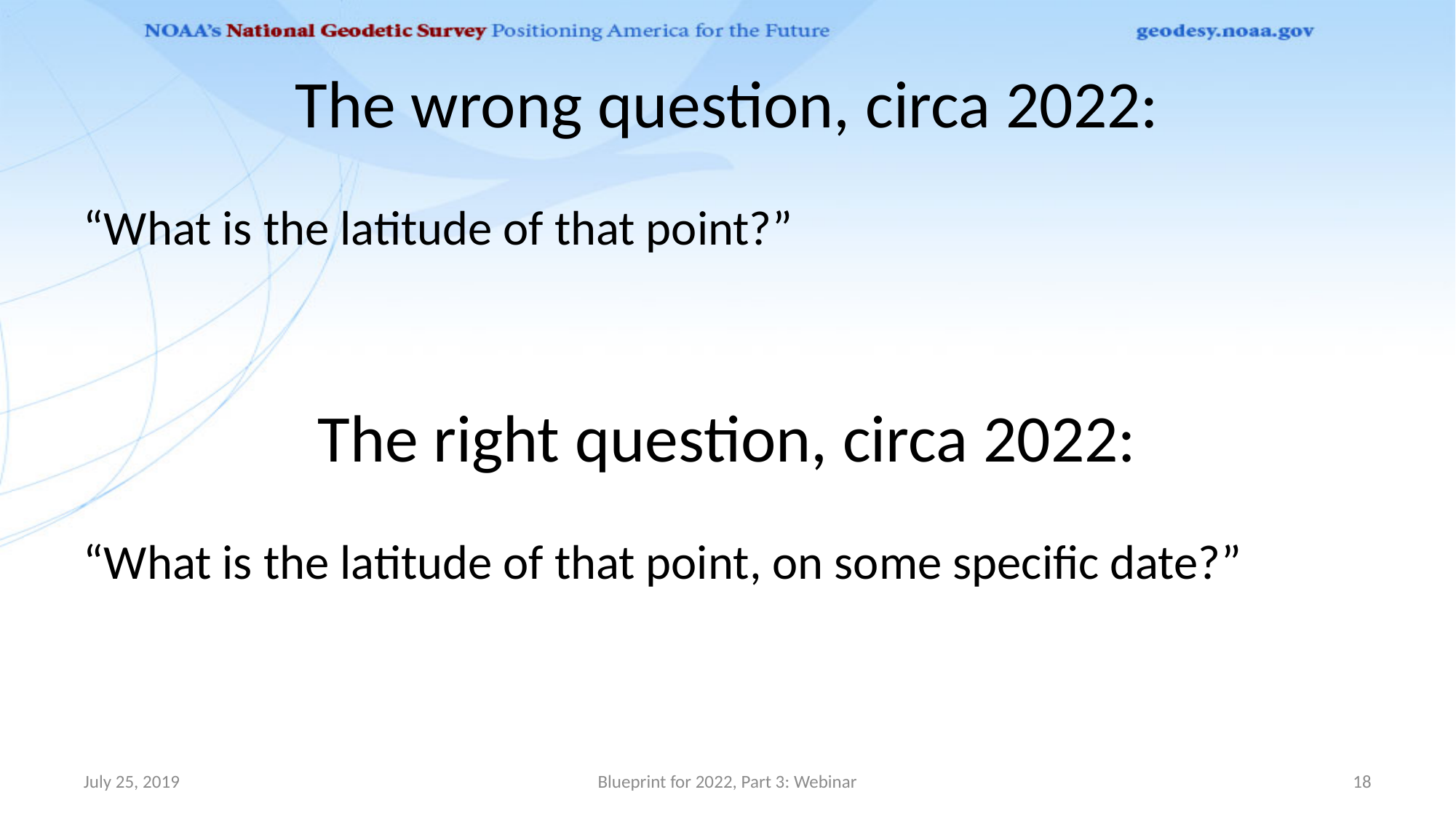

# The wrong question, circa 2022:
“What is the latitude of that point?”
The right question, circa 2022:
“What is the latitude of that point, on some specific date?”
July 25, 2019
Blueprint for 2022, Part 3: Webinar
18